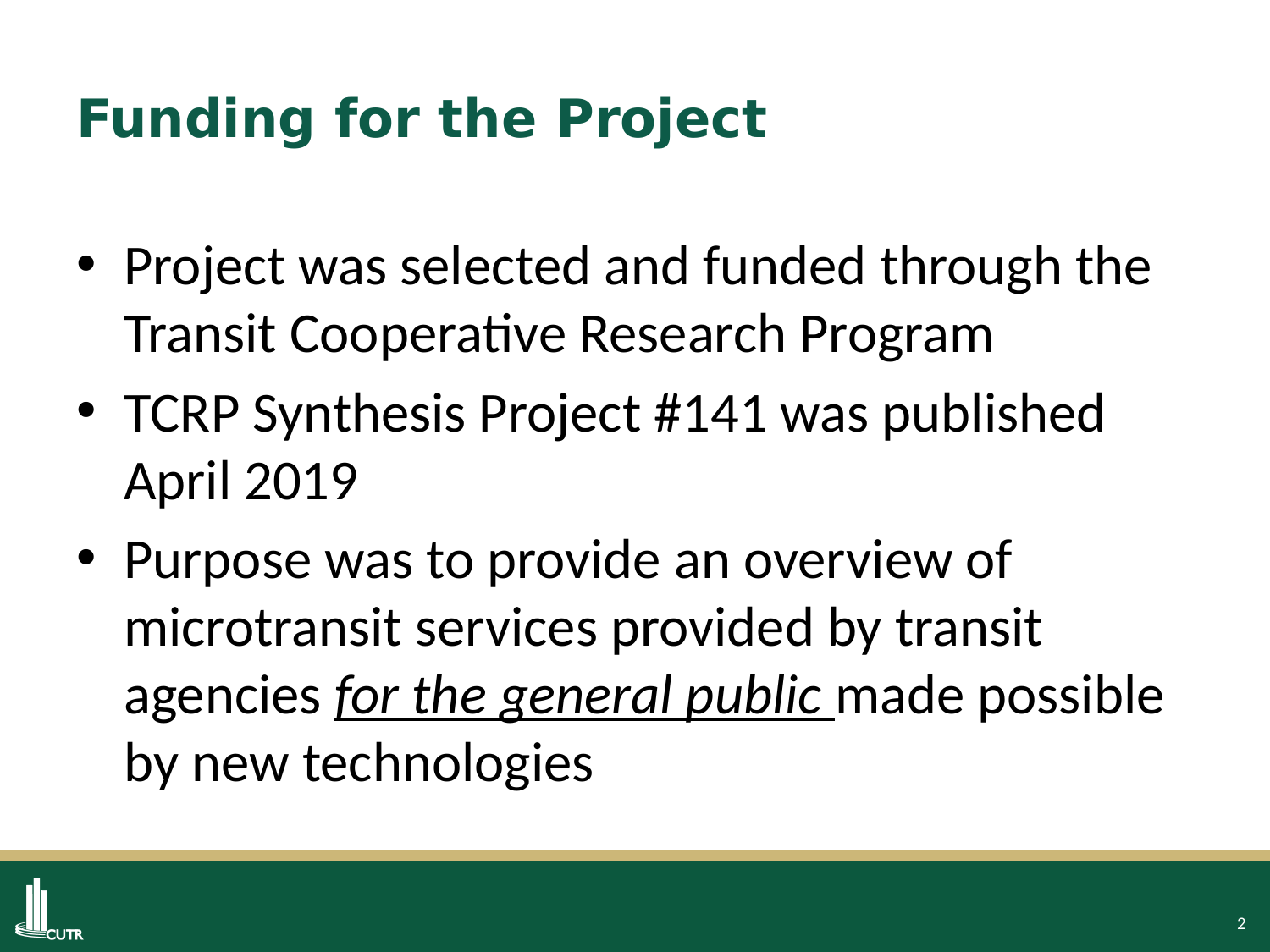

# Funding for the Project
Project was selected and funded through the Transit Cooperative Research Program
TCRP Synthesis Project #141 was published April 2019
Purpose was to provide an overview of microtransit services provided by transit agencies for the general public made possible by new technologies